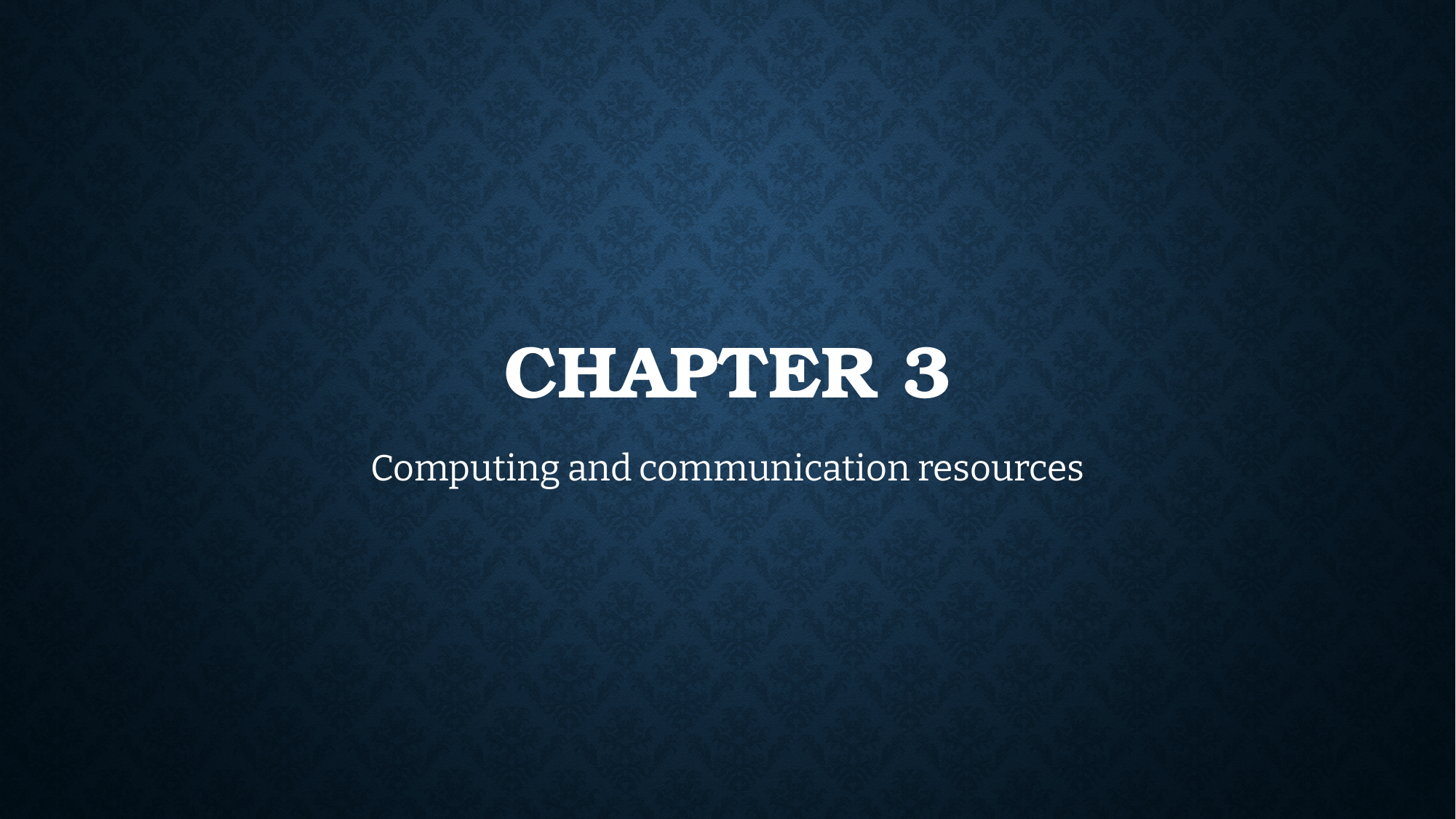

# Chapter 3
Computing and communication resources